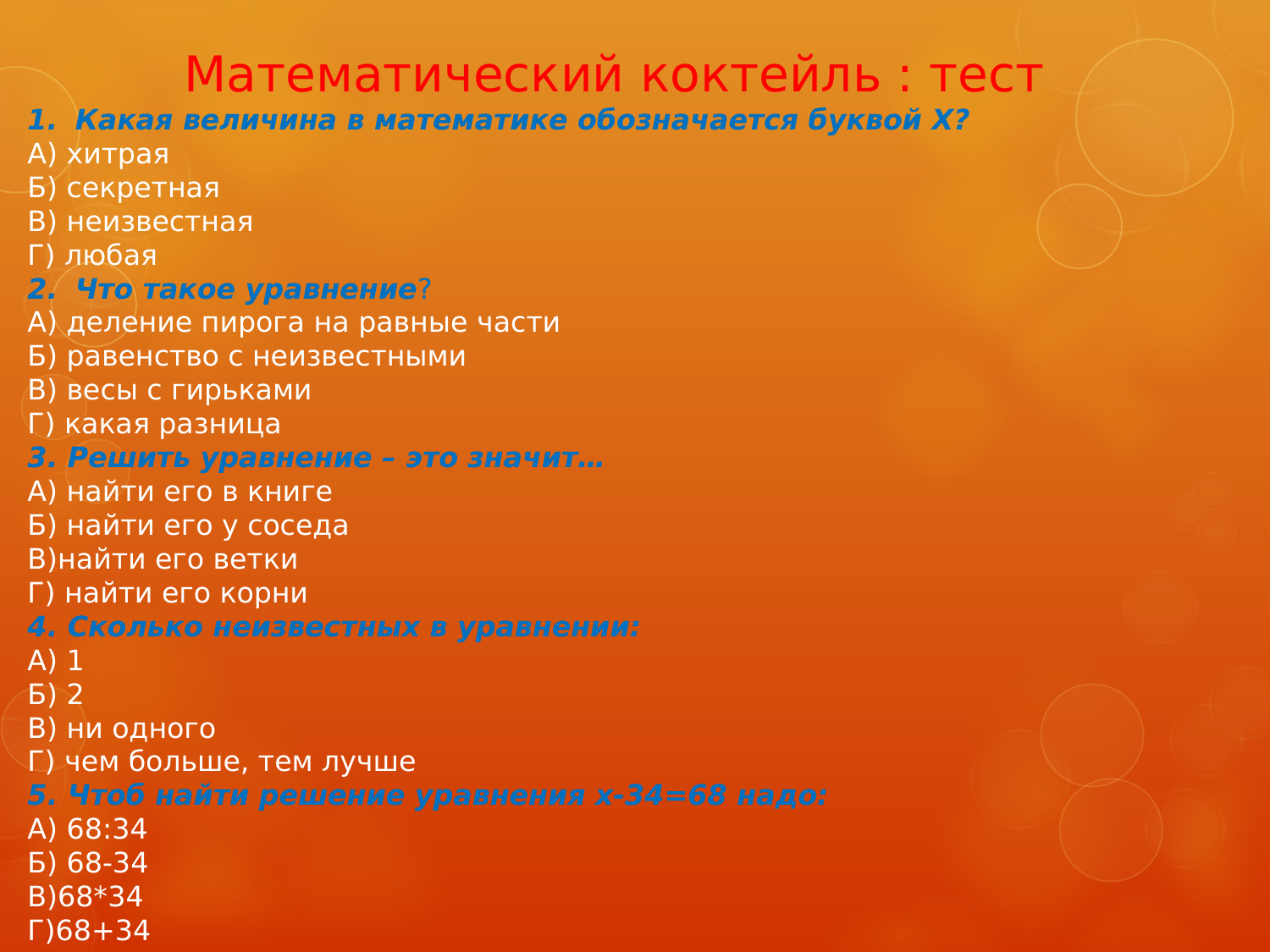

Математический коктейль : тест
Какая величина в математике обозначается буквой Х?
А) хитрая
Б) секретная
В) неизвестная
Г) любая
Что такое уравнение?
А) деление пирога на равные части
Б) равенство с неизвестными
В) весы с гирьками
Г) какая разница
3. Решить уравнение – это значит…
А) найти его в книге
Б) найти его у соседа
В)найти его ветки
Г) найти его корни
4. Сколько неизвестных в уравнении:
А) 1
Б) 2
В) ни одного
Г) чем больше, тем лучше
5. Чтоб найти решение уравнения х-34=68 надо:
А) 68:34
Б) 68-34
В)68*34
Г)68+34